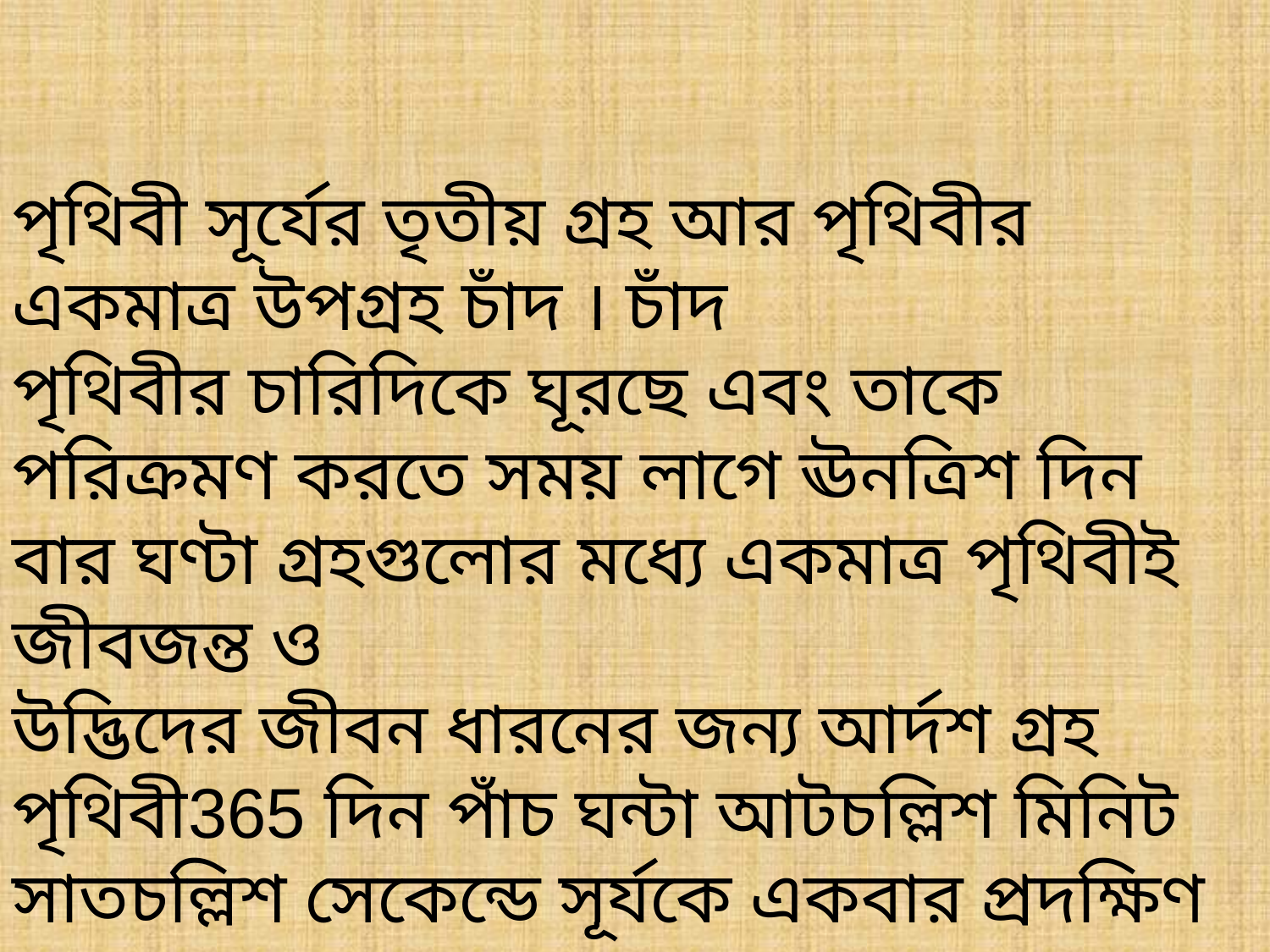

পৃথিবী সূর্যের তৃতীয় গ্রহ আর পৃথিবীর একমাত্র উপগ্রহ চাঁদ । চাঁদ
পৃথিবীর চারিদিকে ঘূরছে এবং তাকে পরিক্রমণ করতে সময় লাগে ঊনত্রিশ দিন বার ঘণ্টা গ্রহগুলোর মধ্যে একমাত্র পৃথিবীই জীবজন্ত ও
উদ্ভিদের জীবন ধারনের জন্য আর্দশ গ্রহ পৃথিবী365 দিন পাঁচ ঘন্টা আটচল্লিশ মিনিট সাতচল্লিশ সেকেন্ডে সূর্যকে একবার প্রদক্ষিণ করে ।